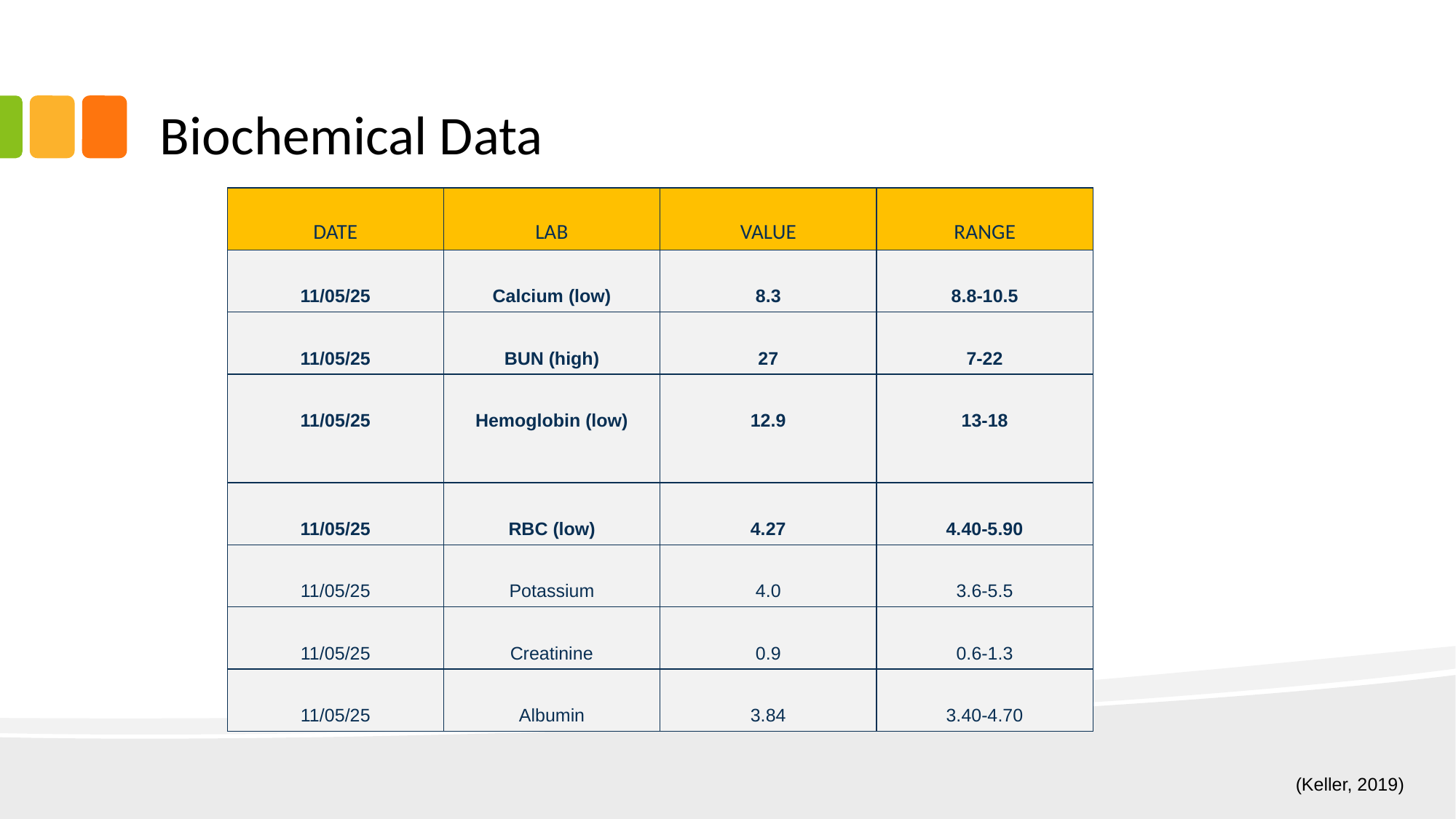

# Biochemical Data
| DATE​ | LAB​ | VALUE​ | RANGE​ |
| --- | --- | --- | --- |
| 11/05/25​ | Calcium (low)​ | 8.3​ | 8.8-10.5​ |
| 11/05/25​ | BUN (high)​ | 27​ | 7-22​ |
| 11/05/25​ | Hemoglobin (low)​ | 12.9​ | 13-18​ |
| 11/05/25​ | RBC (low)​ | 4.27​ | 4.40-5.90​ |
| 11/05/25​ | Potassium​ | 4.0​ | 3.6-5.5​ |
| 11/05/25​ | Creatinine​ | 0.9​ | 0.6-1.3​ |
| 11/05/25​ | Albumin​ | 3.84​ | 3.40-4.70​ |
Other indicators: CBC, phosphorus, CRP
(Keller, 2019)